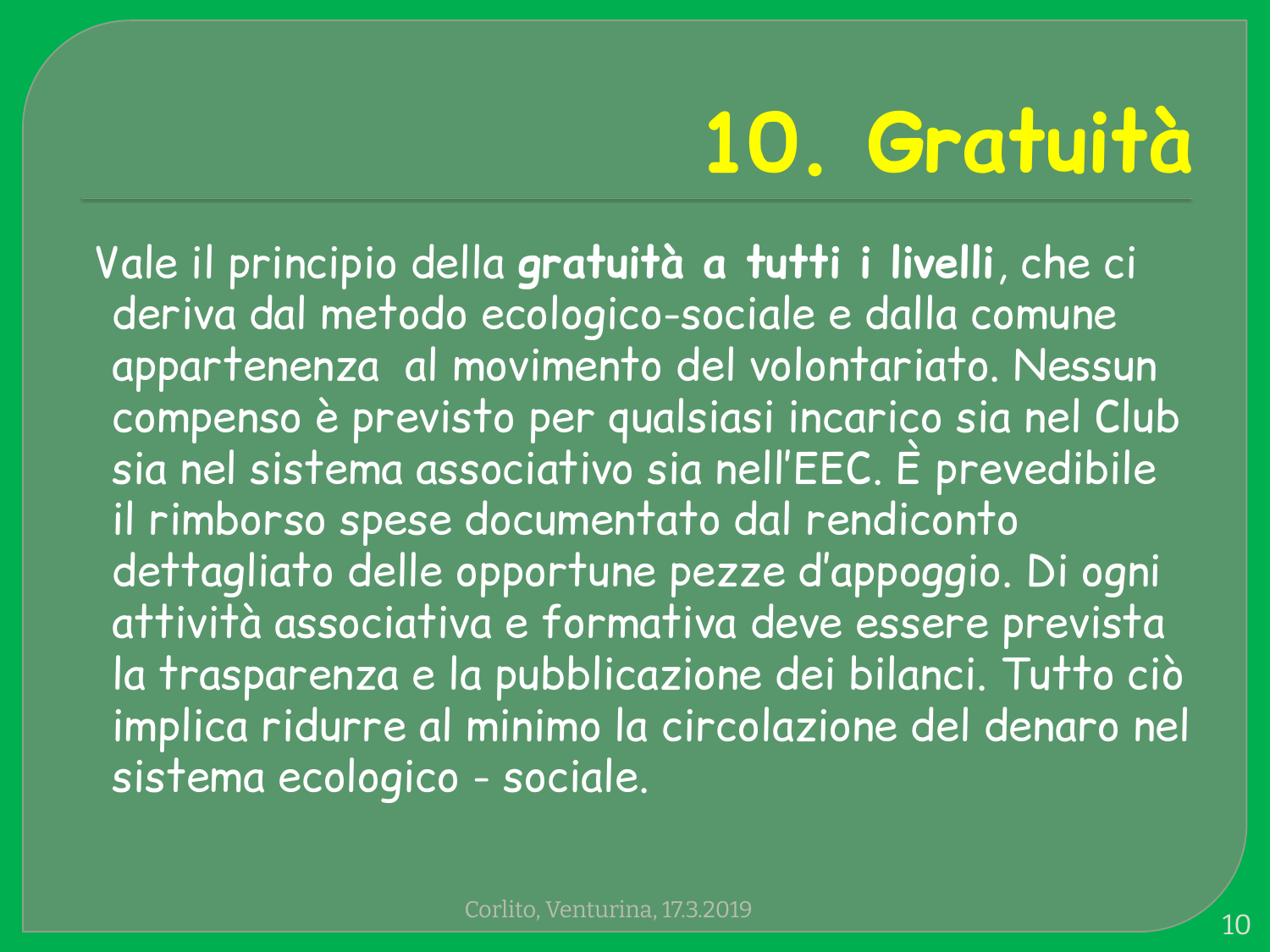

# 10. Gratuità
  Vale il principio della gratuità a tutti i livelli, che ci deriva dal metodo ecologico-sociale e dalla comune appartenenza  al movimento del volontariato. Nessun compenso è previsto per qualsiasi incarico sia nel Club sia nel sistema associativo sia nell’EEC. È prevedibile il rimborso spese documentato dal rendiconto dettagliato delle opportune pezze d’appoggio. Di ogni attività associativa e formativa deve essere prevista la trasparenza e la pubblicazione dei bilanci. Tutto ciò implica ridurre al minimo la circolazione del denaro nel sistema ecologico - sociale.

Corlito, Venturina, 17.3.2019

10